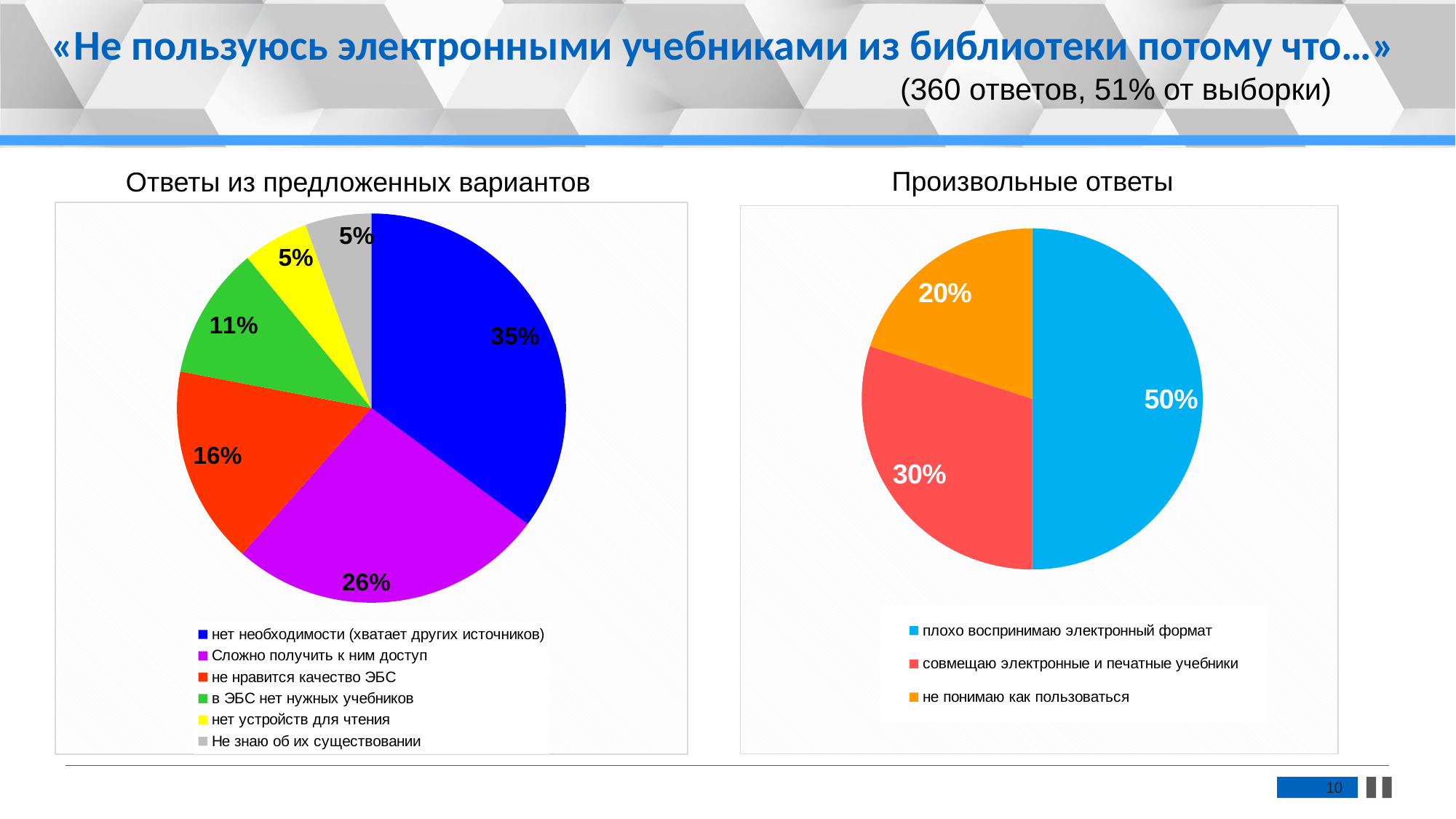

«Не пользуюсь электронными учебниками из библиотеки потому что…»
 (360 ответов, 51% от выборки)
Произвольные ответы
Ответы из предложенных вариантов

### Chart

| Category |  |
|---|---|
| нет необходимости (хватает других источников) | 32.0 |
| Сложно получить к ним доступ | 24.0 |
| не нравится качество ЭБС | 15.0 |
| в ЭБС нет нужных учебников | 10.0 |
| нет устройств для чтения | 5.0 |
| Не знаю об их существовании | 5.0 |

### Chart

| Category |  |
|---|---|
| плохо воспринимаю электронный формат | 5.0 |
| совмещаю электронные и печатные учебники | 3.0 |
| не понимаю как пользоваться | 2.0 |
10